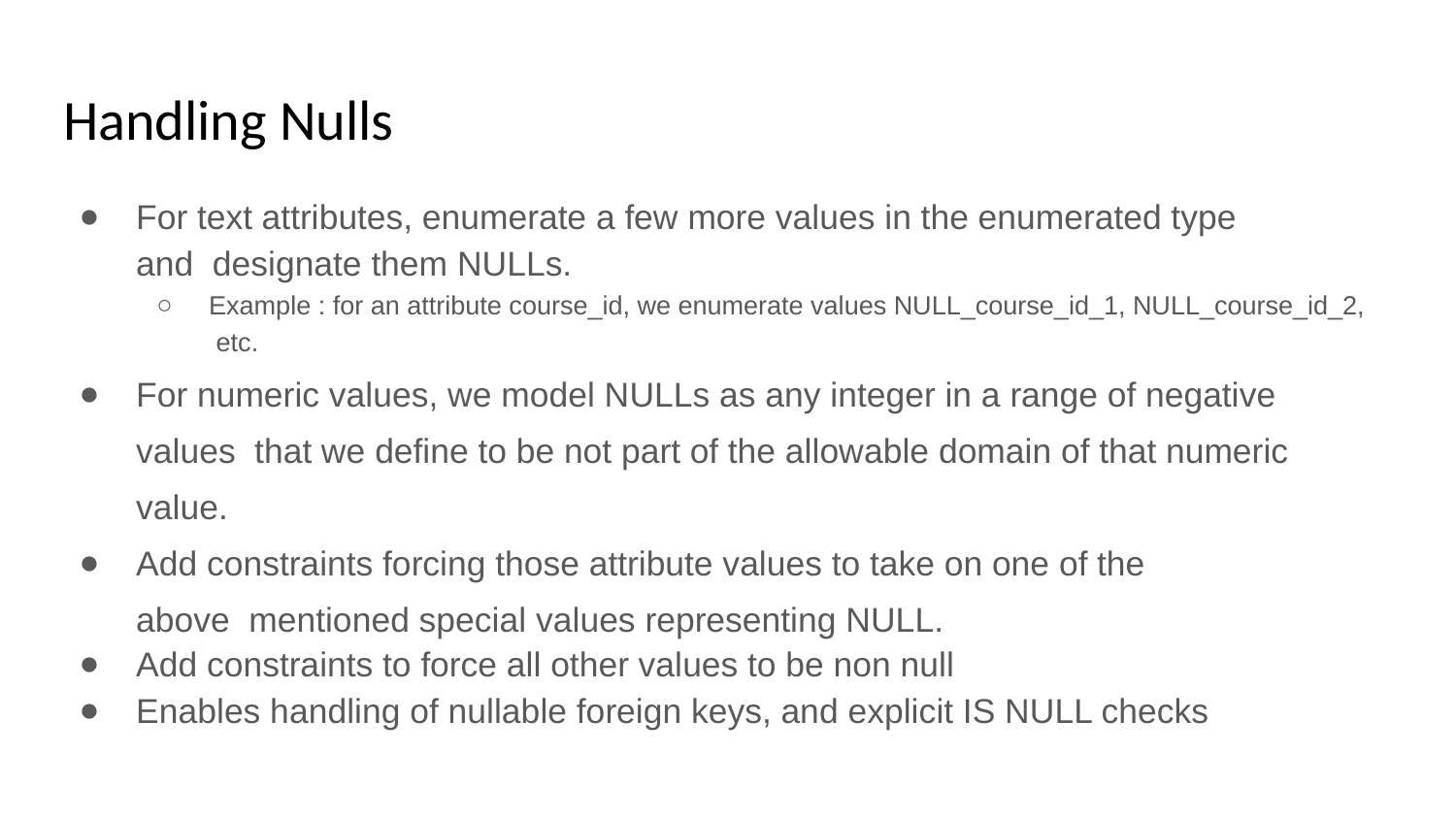

# Handling Nulls
For text attributes, enumerate a few more values in the enumerated type and  designate them NULLs.
Example : for an attribute course_id, we enumerate values NULL_course_id_1, NULL_course_id_2,  etc.
For numeric values, we model NULLs as any integer in a range of negative values  that we define to be not part of the allowable domain of that numeric value.
Add constraints forcing those attribute values to take on one of the above  mentioned special values representing NULL.
Add constraints to force all other values to be non null
Enables handling of nullable foreign keys, and explicit IS NULL checks